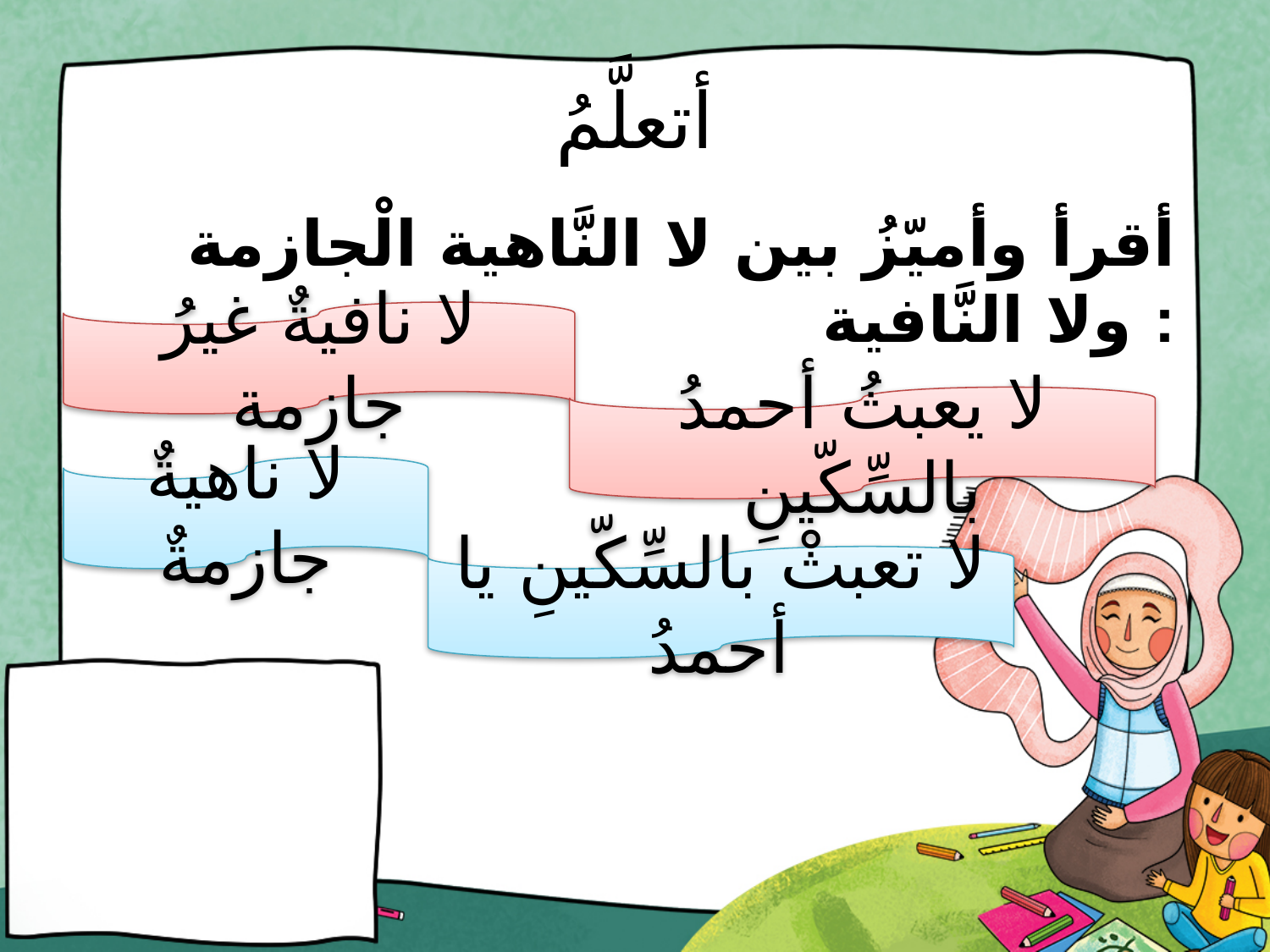

# أتعلَّمُ
 أقرأ وأميّزُ بين لا النَّاهية الْجازمة ولا النَّافية :
لا نافيةٌ غيرُ جازمة
لا يعبثُ أحمدُ بالسِّكّينِ
لا ناهيةٌ جازمةٌ
لا تعبثْ بالسِّكّينِ يا أحمدُ